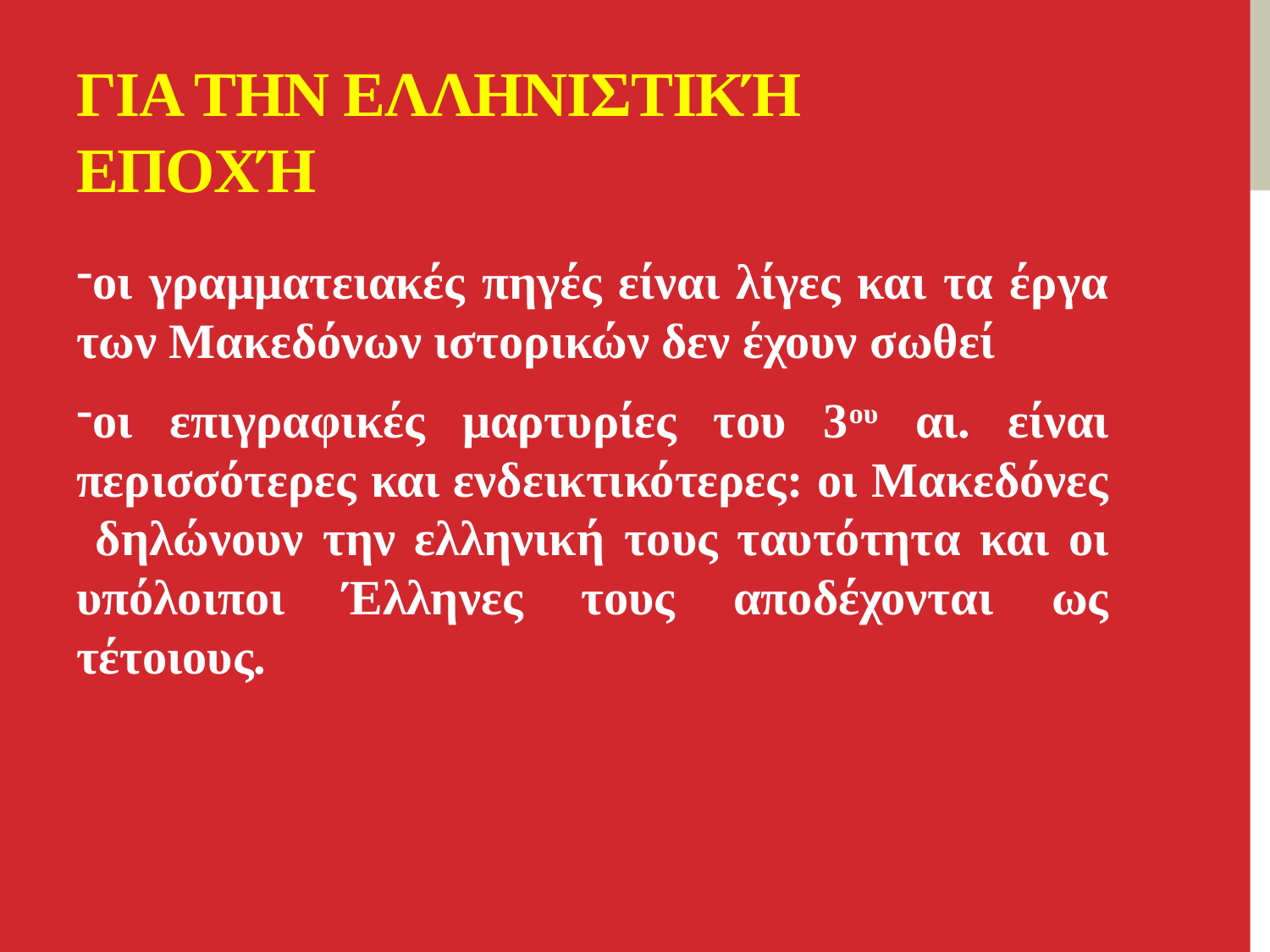

# Για την ελληνιστική εποχή
οι γραμματειακές πηγές είναι λίγες και τα έργα των Μακεδόνων ιστορικών δεν έχουν σωθεί
οι επιγραφικές μαρτυρίες του 3ου αι. είναι περισσότερες και ενδεικτικότερες: οι Μακεδόνες  δηλώνουν την ελληνική τους ταυτότητα και οι υπόλοιποι Έλληνες τους αποδέχονται ως τέτοιους.